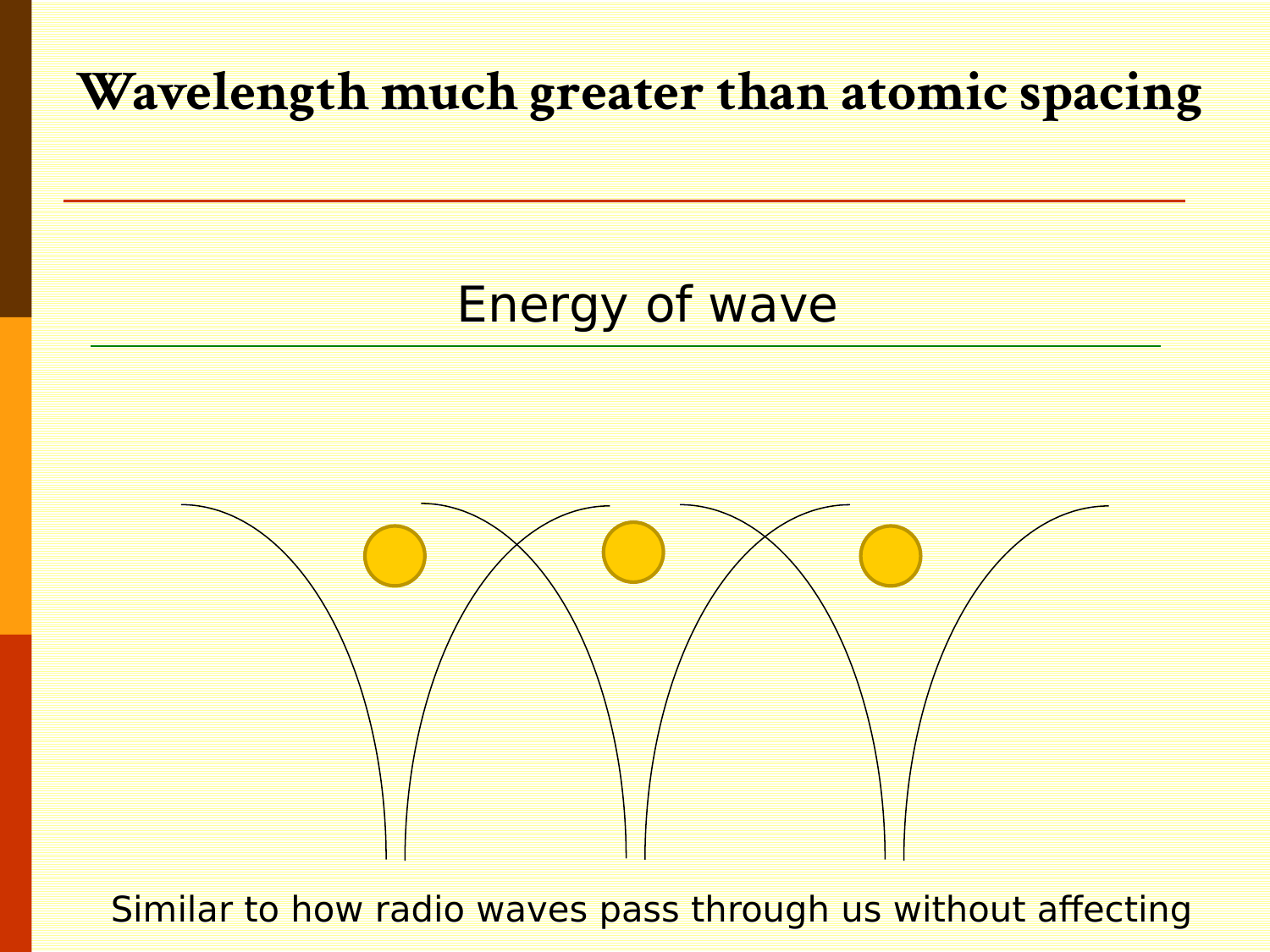

# Wavelength much greater than atomic spacing
Energy of wave

Similar to how radio waves pass through us without affecting